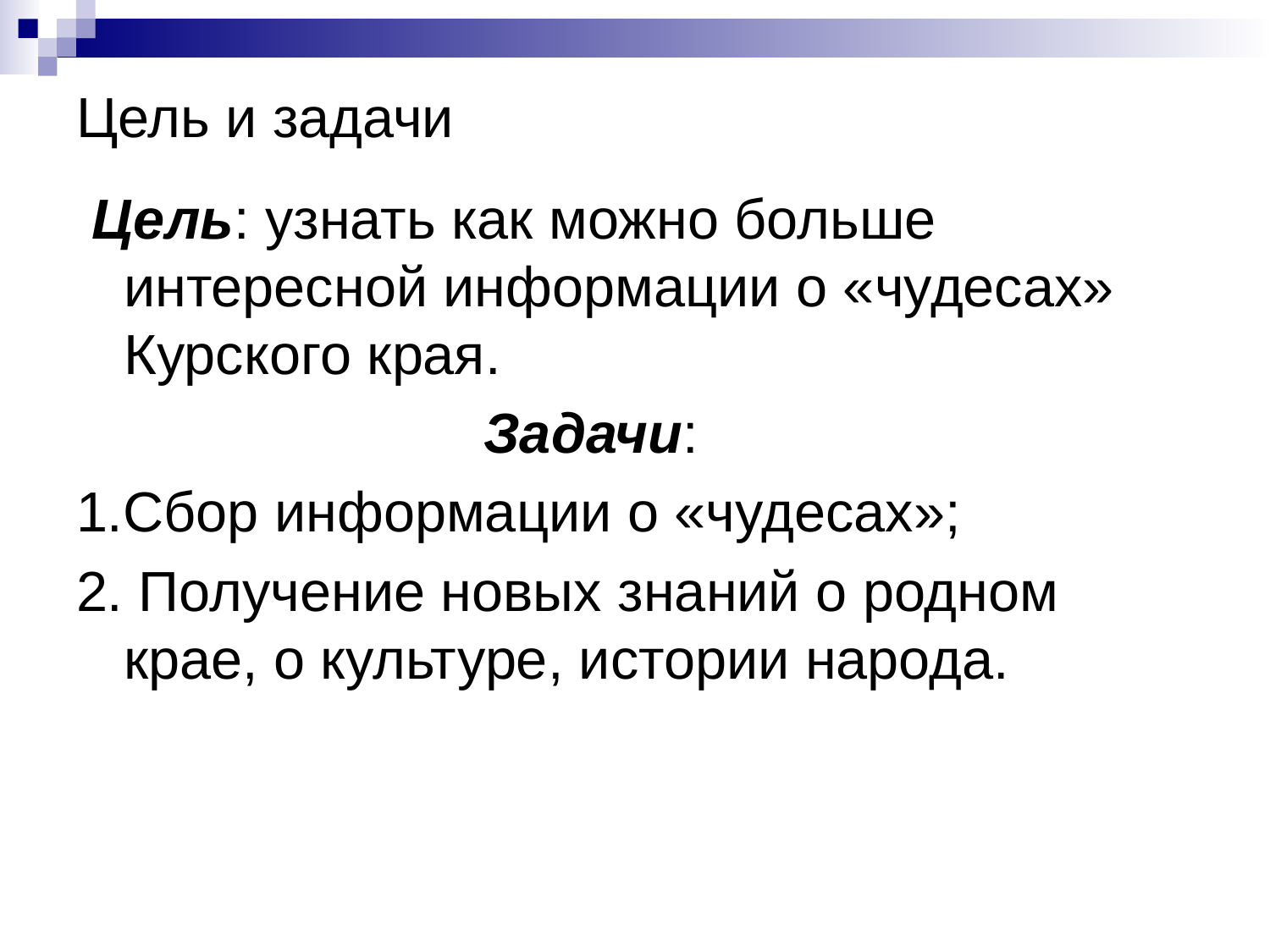

# Цель и задачи
 Цель: узнать как можно больше интересной информации о «чудесах» Курского края.
                          Задачи:
1.Сбор информации о «чудесах»;
2. Получение новых знаний о родном крае, о культуре, истории народа.